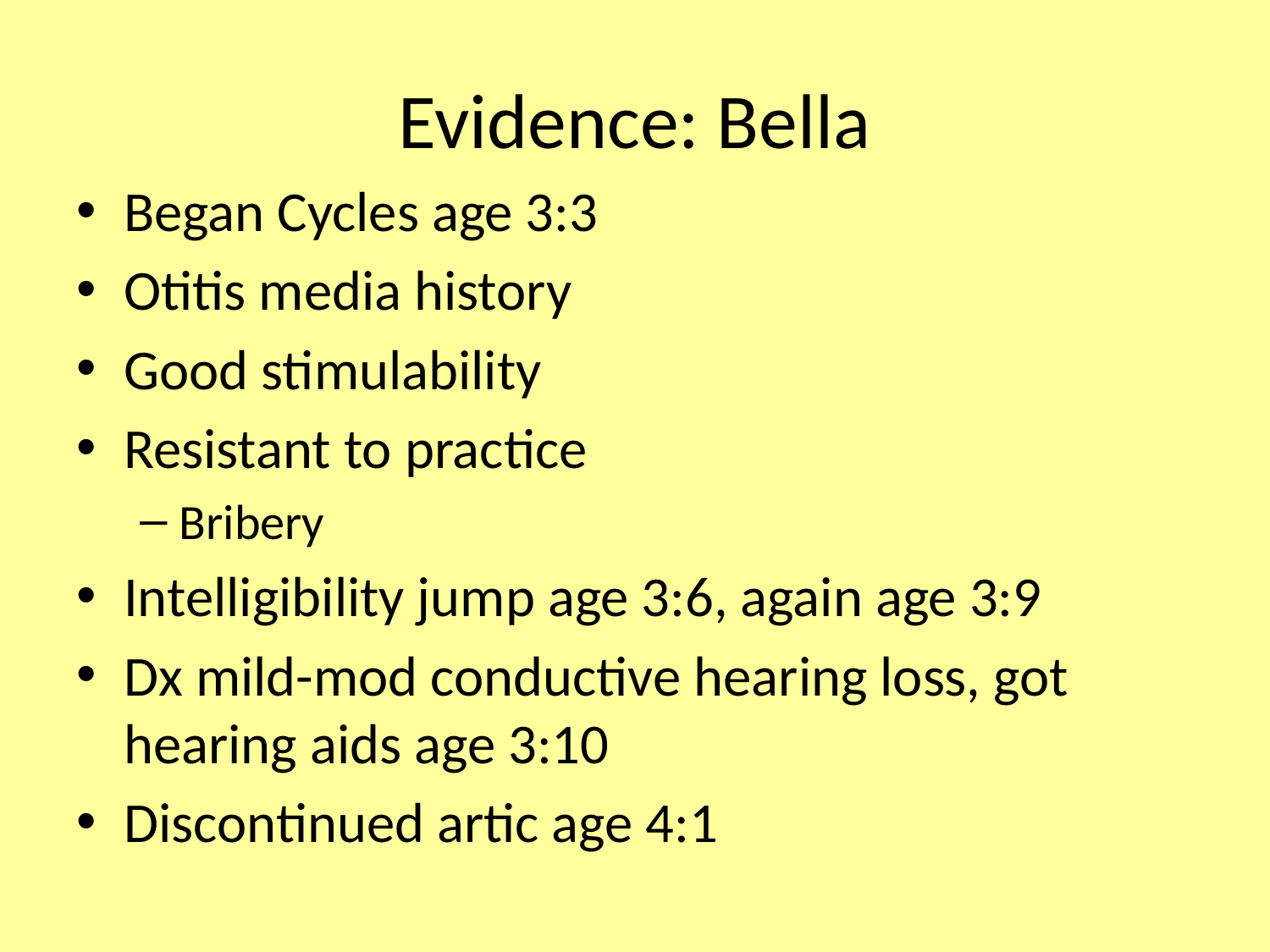

# Evidence: Bella
Began Cycles age 3:3
Otitis media history
Good stimulability
Resistant to practice
Bribery
Intelligibility jump age 3:6, again age 3:9
Dx mild-mod conductive hearing loss, got hearing aids age 3:10
Discontinued artic age 4:1